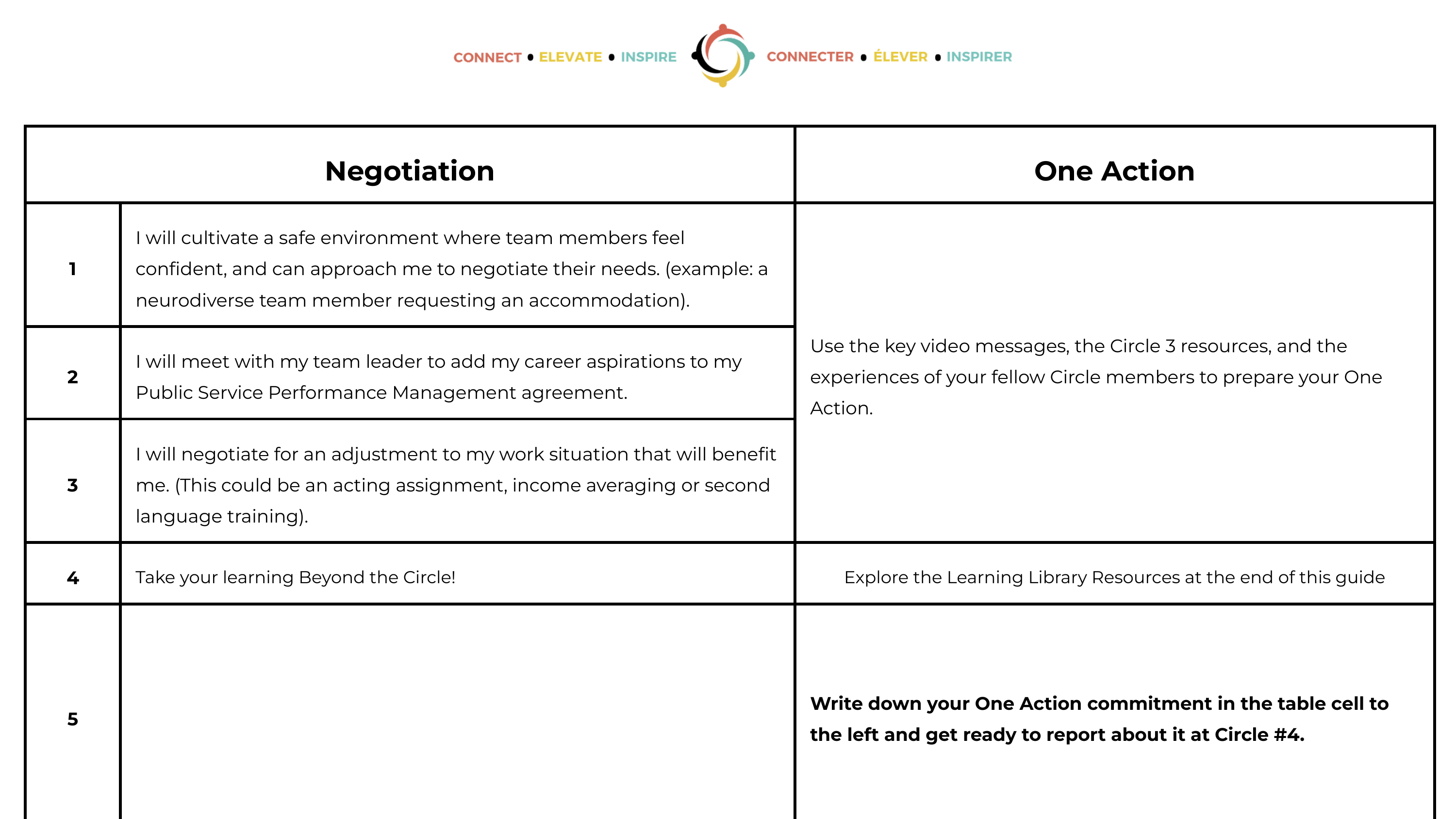

| Negotiation |  | One Action |
| --- | --- | --- |
| 1 | I will cultivate a safe environment where team members feel confident, and can approach me to negotiate their needs. (example: a neurodiverse team member requesting an accommodation). | Use the key video messages, the Circle 3 resources, and the experiences of your fellow Circle members to prepare your One Action. |
| 2 | I will meet with my team leader to add my career aspirations to my Public Service Performance Management agreement. |  |
| 3 | I will negotiate for an adjustment to my work situation that will benefit me. (This could be an acting assignment, income averaging or second language training). |  |
| 4 | Take your learning Beyond the Circle! | Explore the Learning Library Resources at the end of this guide |
| 5 |  | Write down your One Action commitment in the table cell to the left and get ready to report about it at Circle #4. |